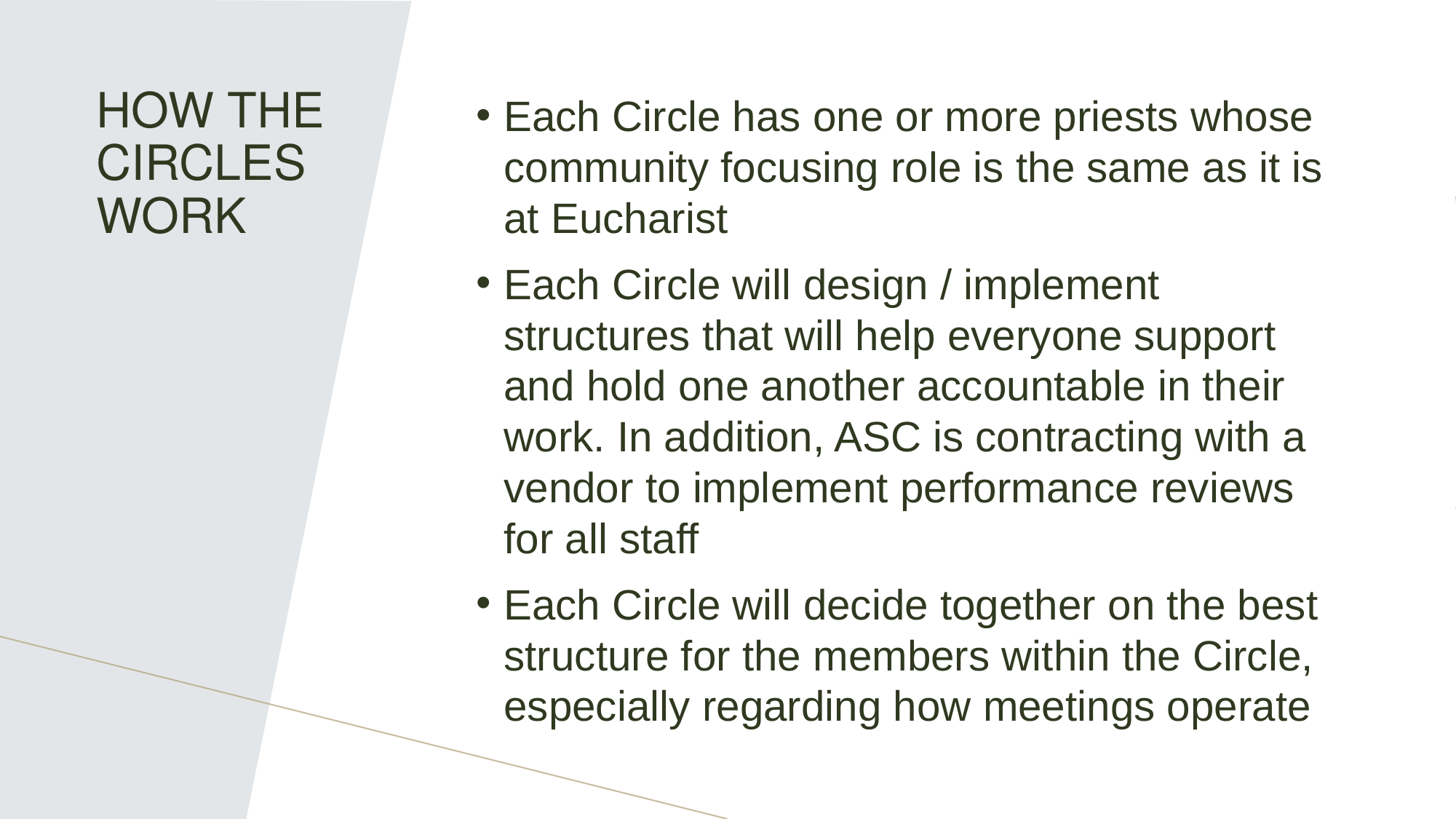

Each Circle has one or more priests whose community focusing role is the same as it is at Eucharist
Each Circle will design / implement structures that will help everyone support and hold one another accountable in their work. In addition, ASC is contracting with a vendor to implement performance reviews for all staff
Each Circle will decide together on the best structure for the members within the Circle, especially regarding how meetings operate
# HOW THE CIRCLES WORK